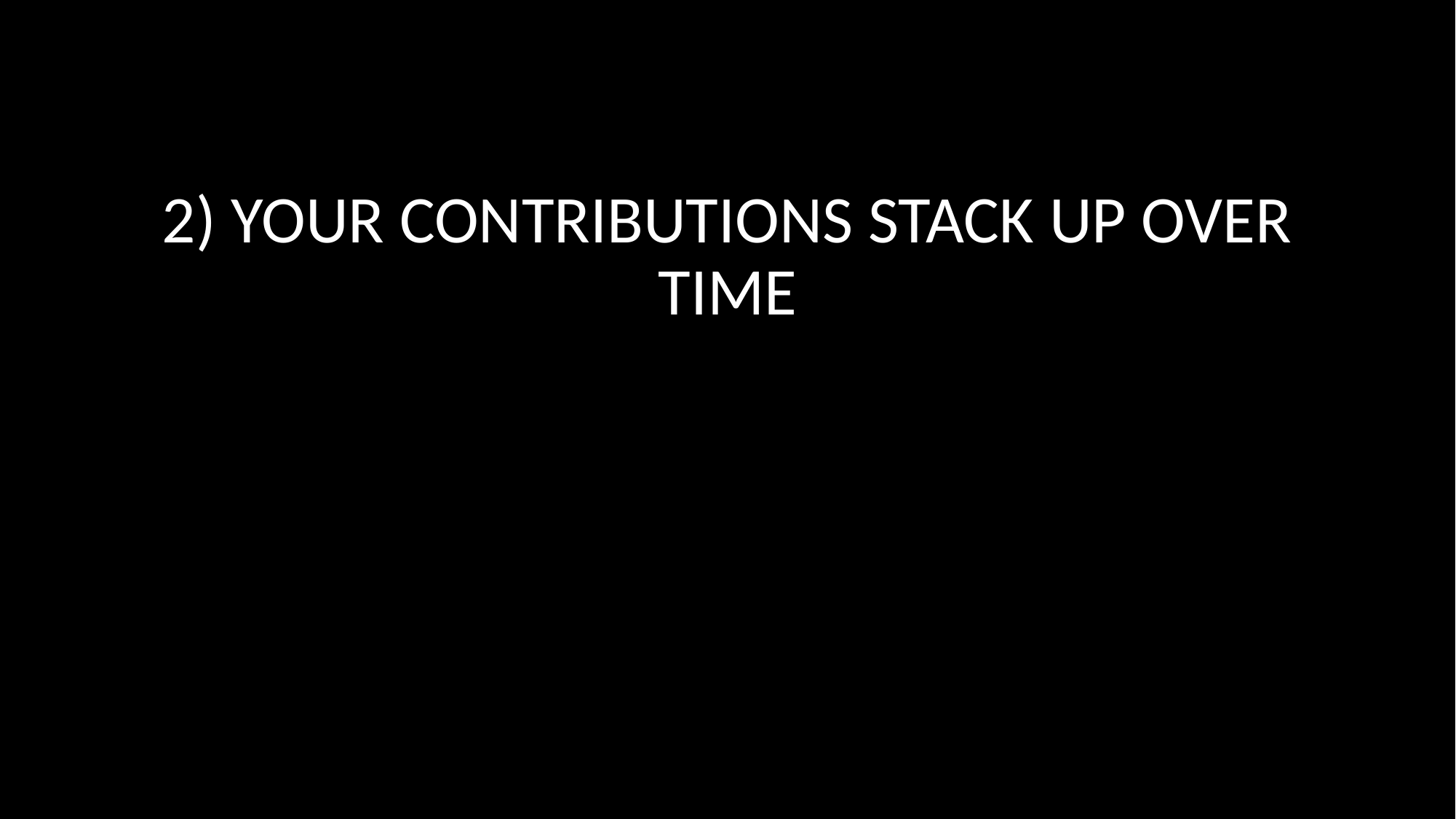

# 2) YOUR CONTRIBUTIONS STACK UP OVER TIME